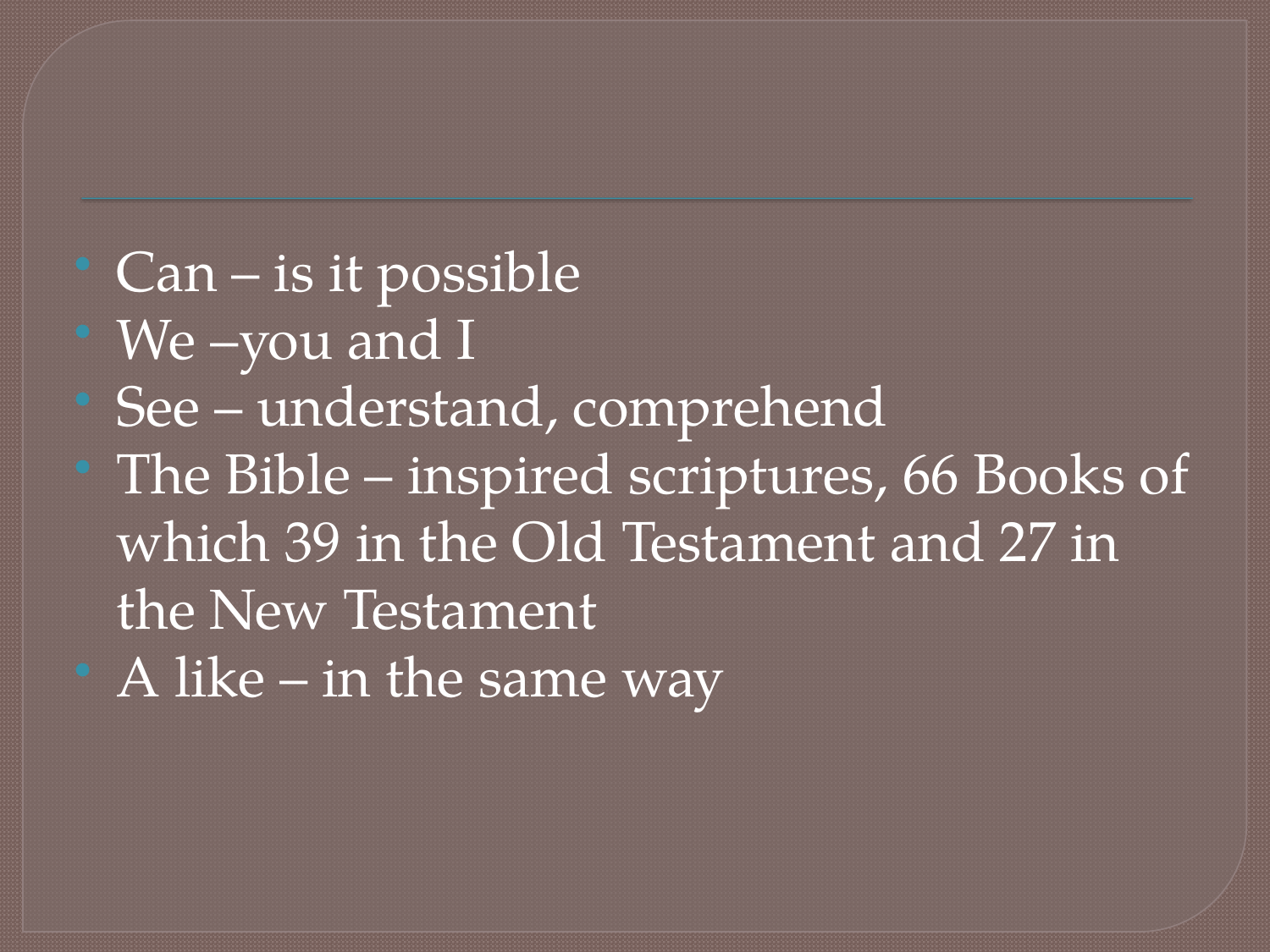

#
Can – is it possible
We –you and I
See – understand, comprehend
The Bible – inspired scriptures, 66 Books of which 39 in the Old Testament and 27 in the New Testament
A like – in the same way